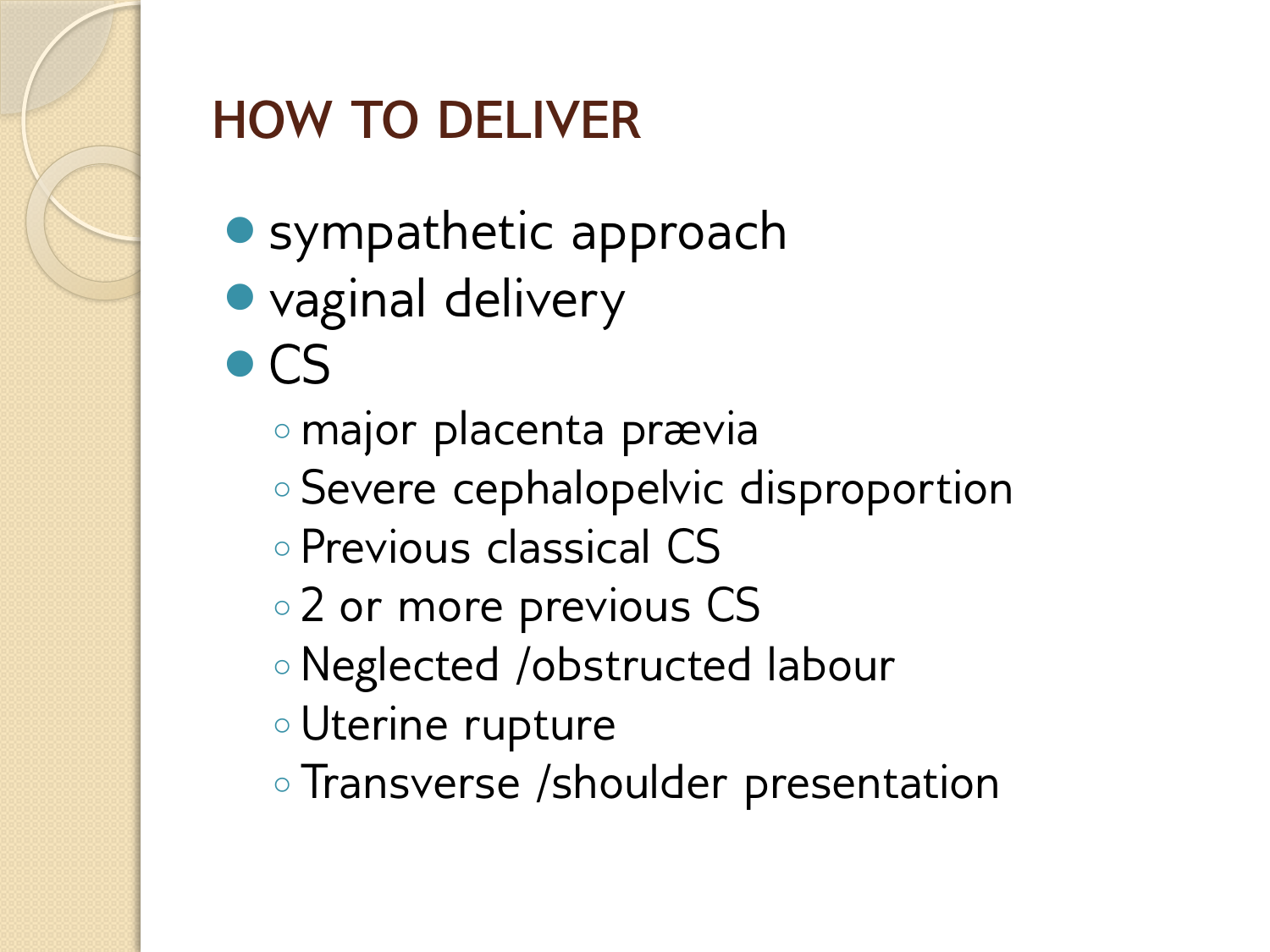

# HOW TO DELIVER
sympathetic approach
vaginal delivery
CS
major placenta praevia
Severe cephalopelvic disproportion
Previous classical CS
2 or more previous CS
Neglected /obstructed labour
Uterine rupture
Transverse /shoulder presentation